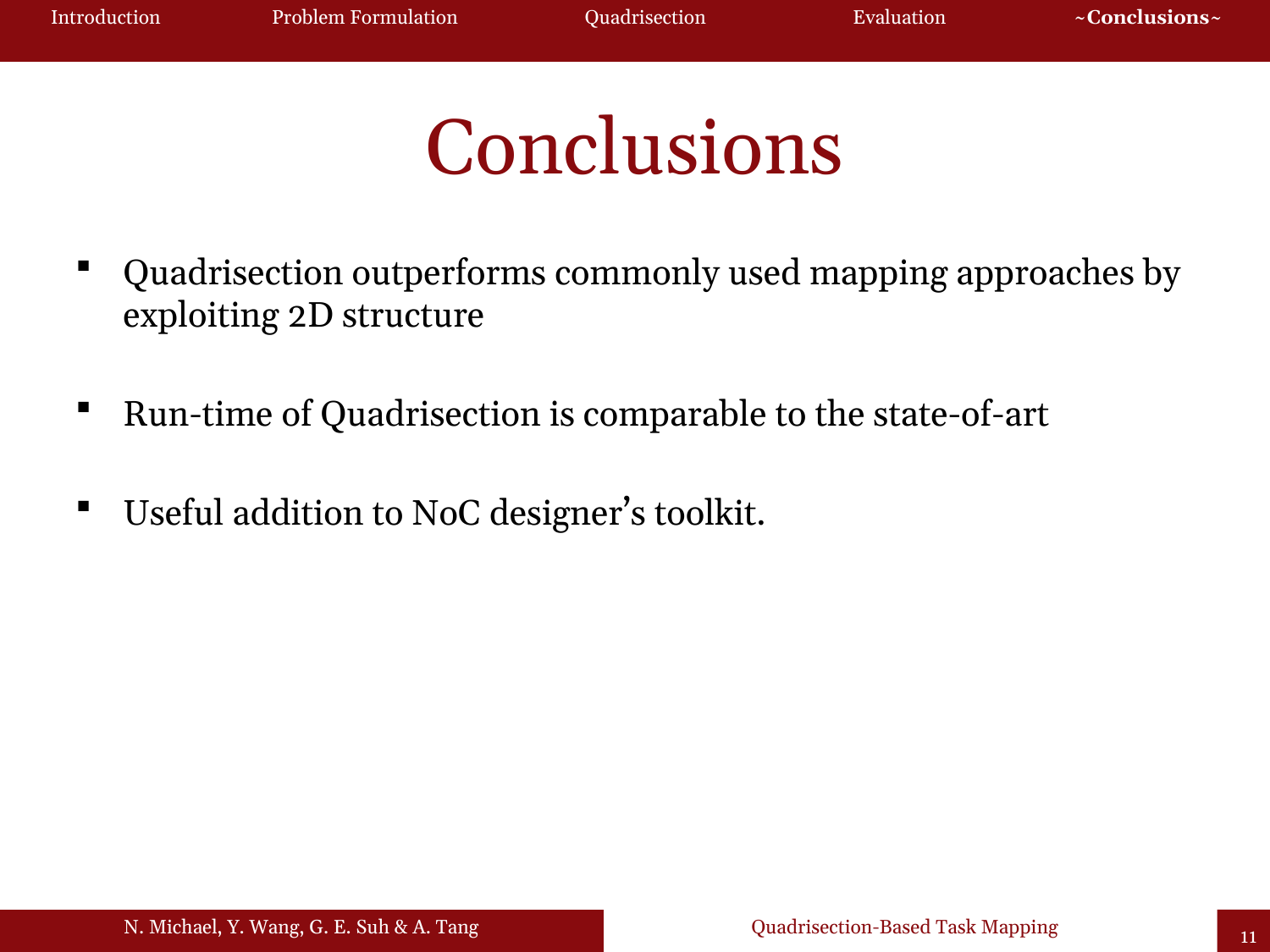

| Introduction | Problem Formulation | Quadrisection | Evaluation | ~Conclusions~ |
| --- | --- | --- | --- | --- |

# Conclusions
Quadrisection outperforms commonly used mapping approaches by exploiting 2D structure

Run-time of Quadrisection is comparable to the state-of-art

Useful addition to NoC designer’s toolkit.

| N. Michael, Y. Wang, G. E. Suh & A. Tang | Quadrisection-Based Task Mapping |
| --- | --- |
11